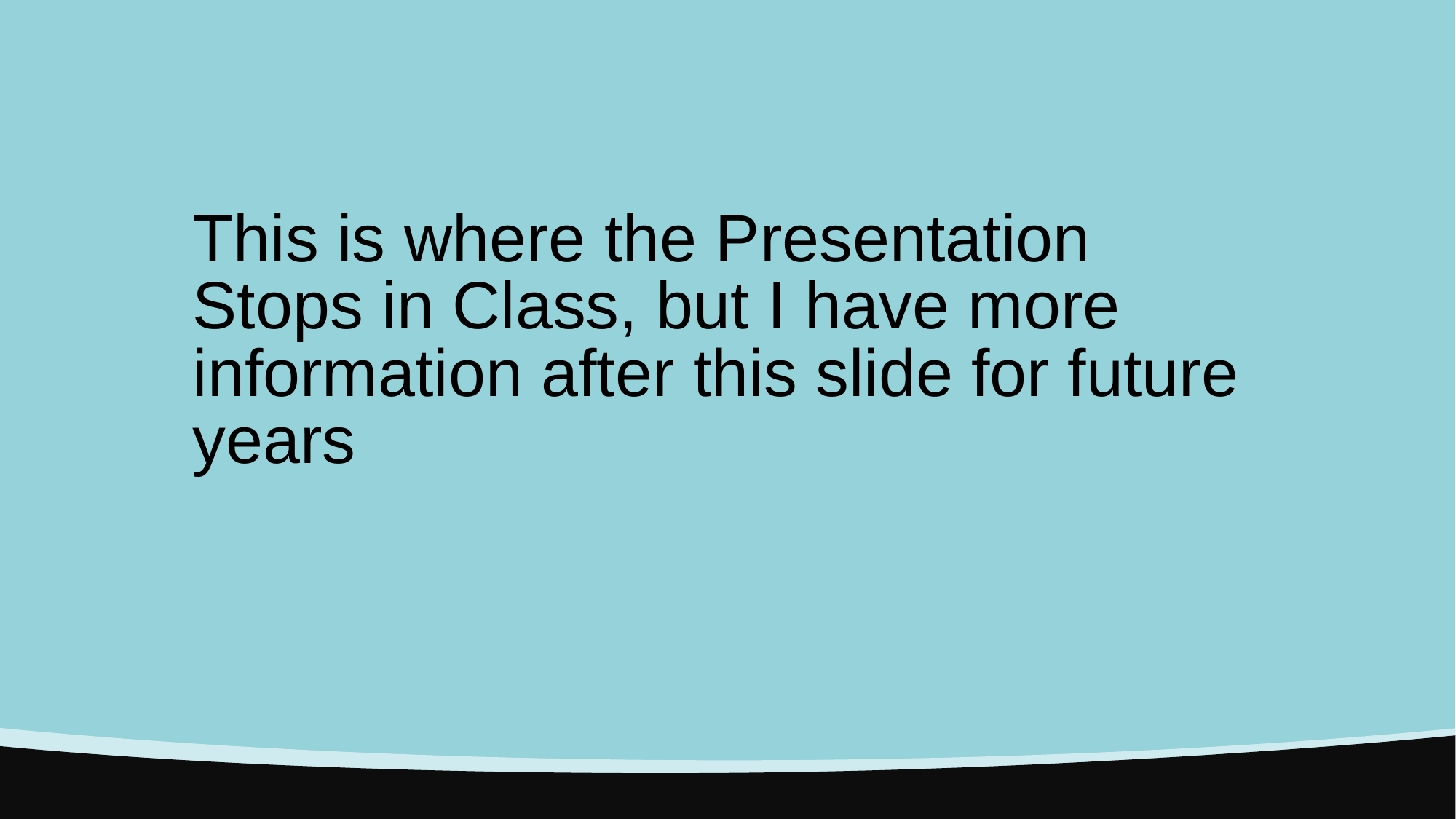

This is where the Presentation Stops in Class, but I have more information after this slide for future years